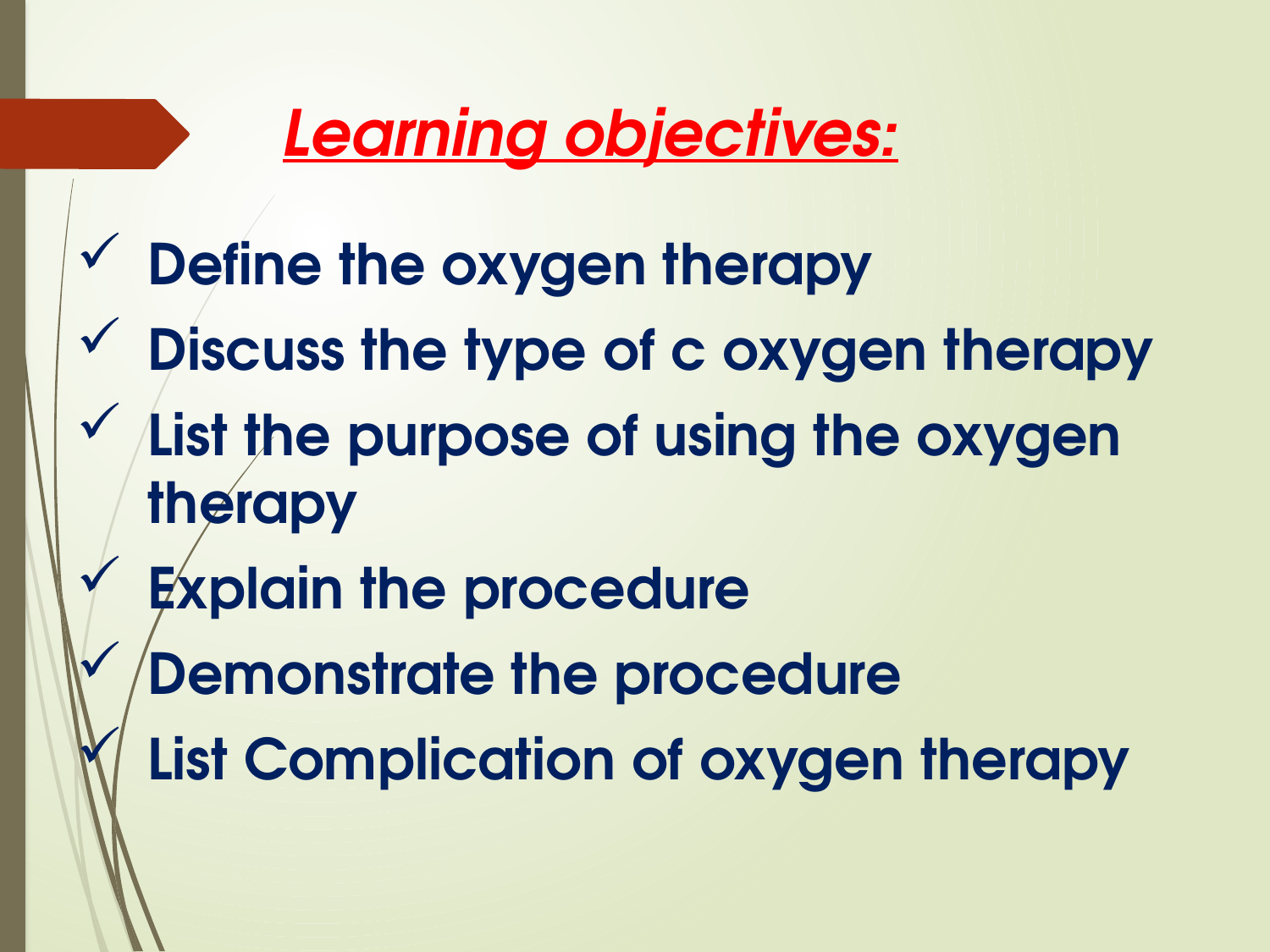

# Learning objectives:
Define the oxygen therapy
Discuss the type of c oxygen therapy
List the purpose of using the oxygen therapy
Explain the procedure
Demonstrate the procedure
List Complication of oxygen therapy